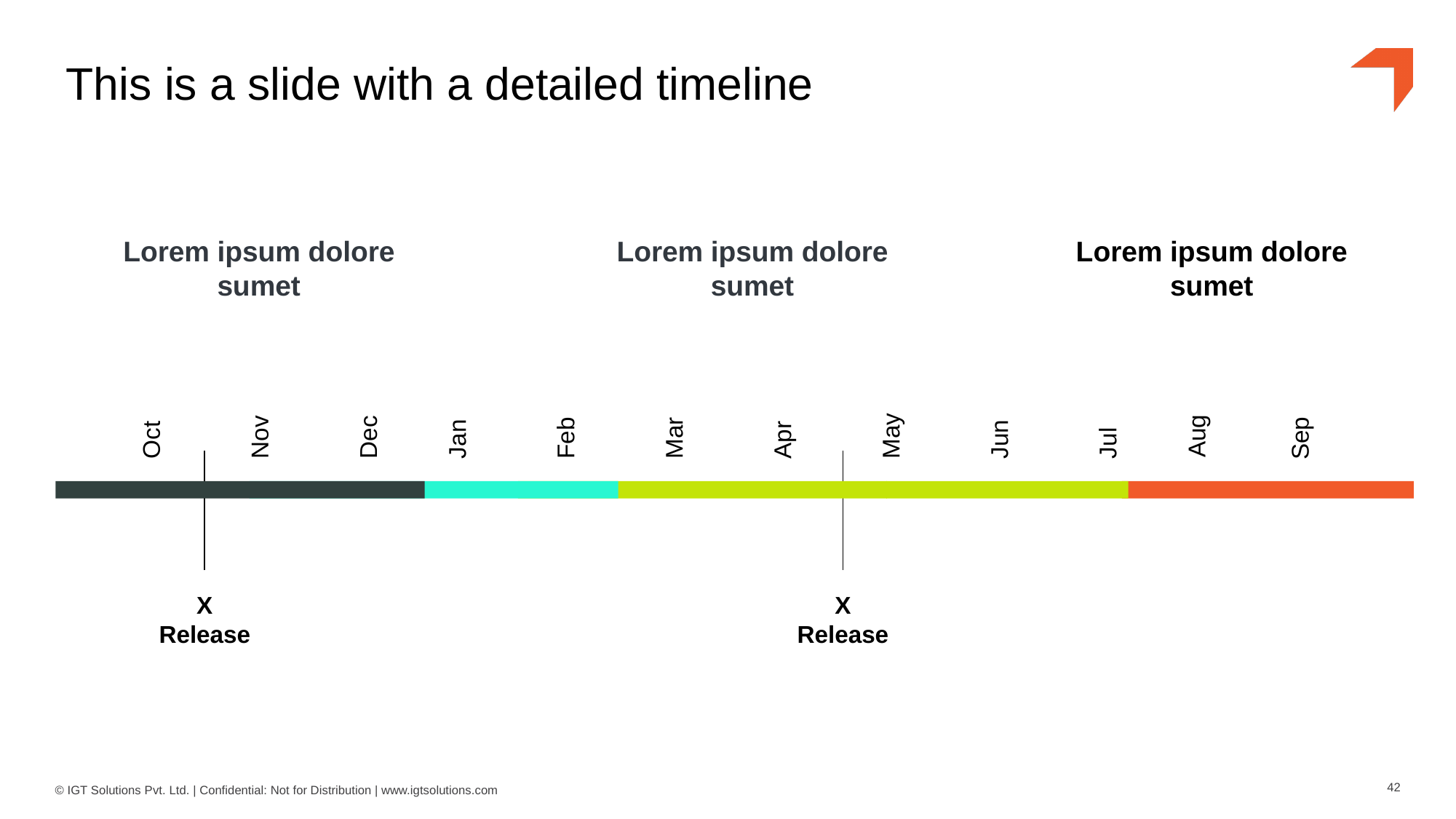

# This is a slide with a detailed timeline
Lorem ipsum dolore sumet
Lorem ipsum dolore sumet

Lorem ipsum dolore sumet

May
Mar
Nov
Aug
Dec
Feb
Sep
Apr
Oct
Jun
Jul
Jan

X
Release
X
Release